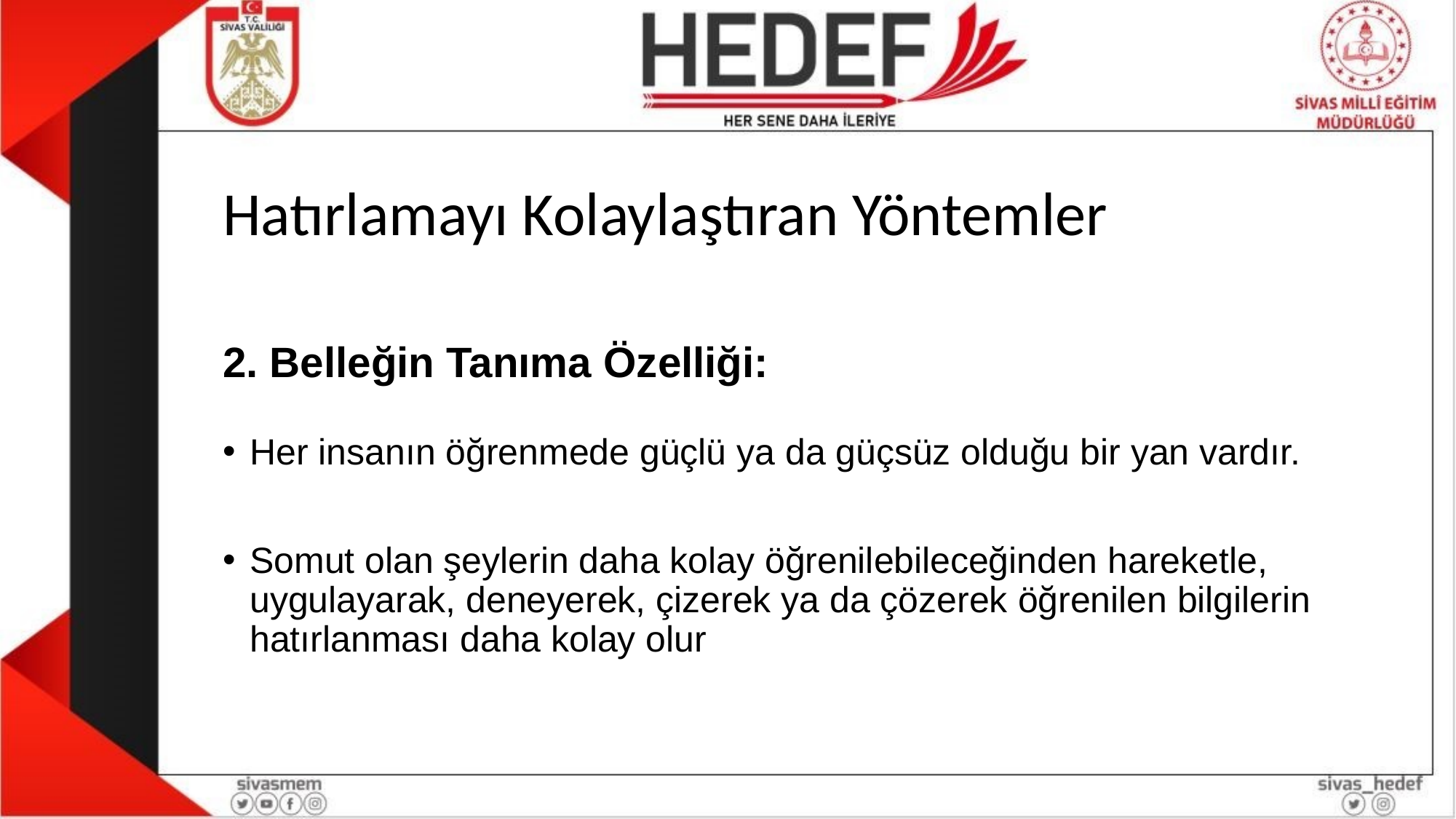

# Hatırlamayı Kolaylaştıran Yöntemler
2. Belleğin Tanıma Özelliği:

Her insanın öğrenmede güçlü ya da güçsüz olduğu bir yan vardır.

Somut olan şeylerin daha kolay öğrenilebileceğinden hareketle, uygulayarak, deneyerek, çizerek ya da çözerek öğrenilen bilgilerin hatırlanması daha kolay olur